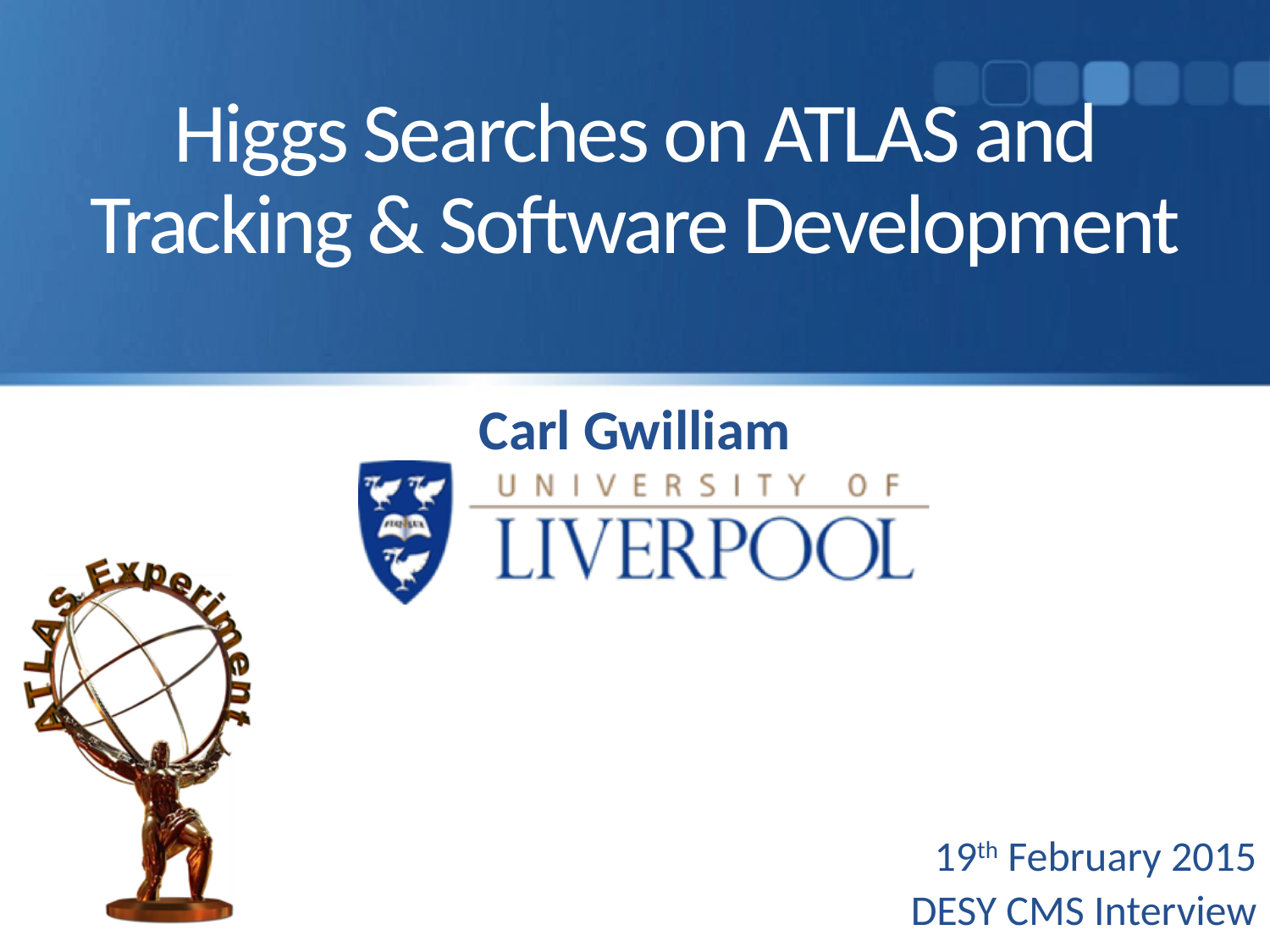

# Higgs Searches on ATLAS and Tracking & Software Development
19th February 2015
DESY CMS Interview